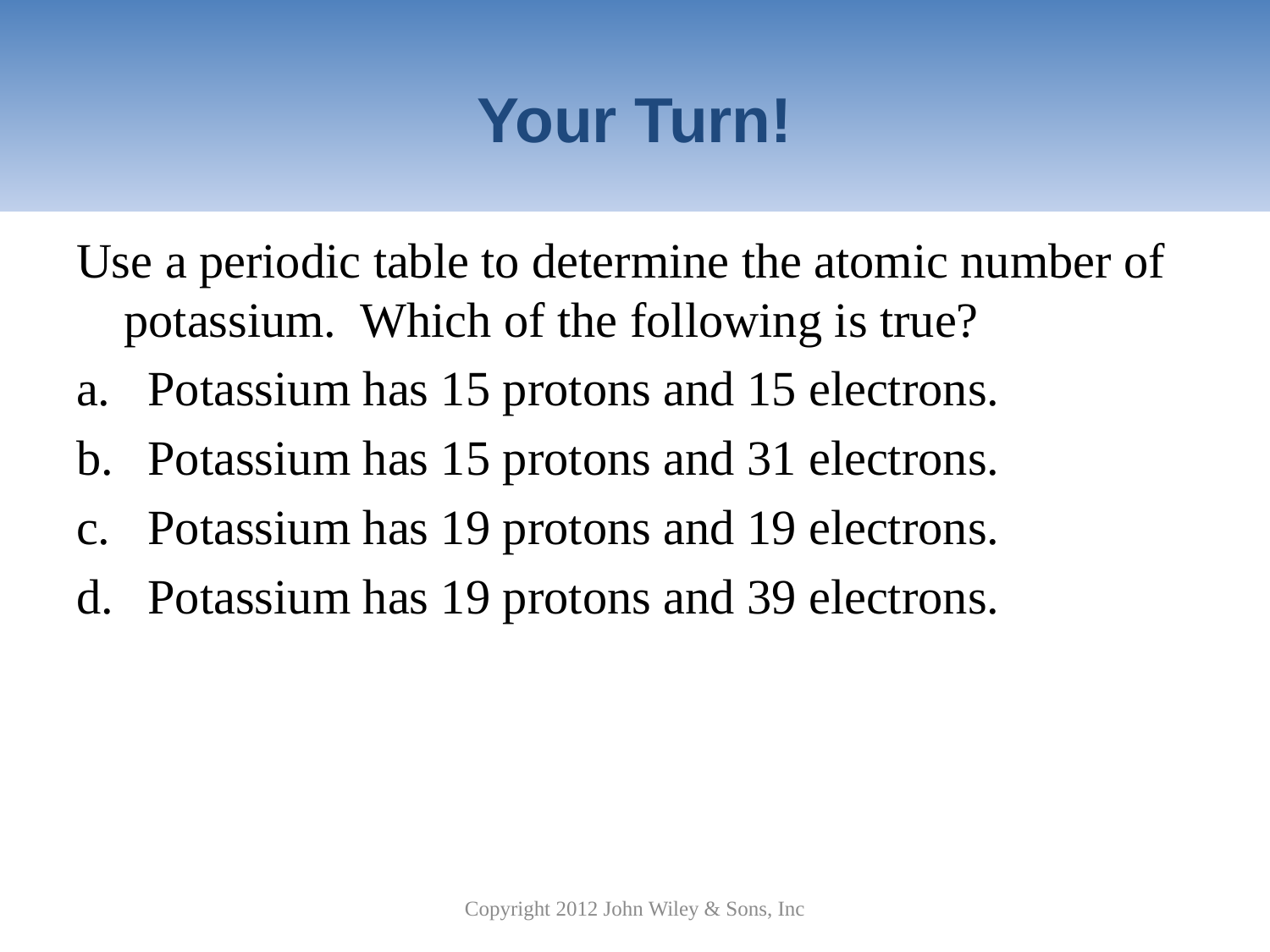

# Your Turn!
Use a periodic table to determine the atomic number of potassium.  Which of the following is true?
Potassium has 15 protons and 15 electrons.
Potassium has 15 protons and 31 electrons.
Potassium has 19 protons and 19 electrons.
Potassium has 19 protons and 39 electrons.
Copyright 2012 John Wiley & Sons, Inc